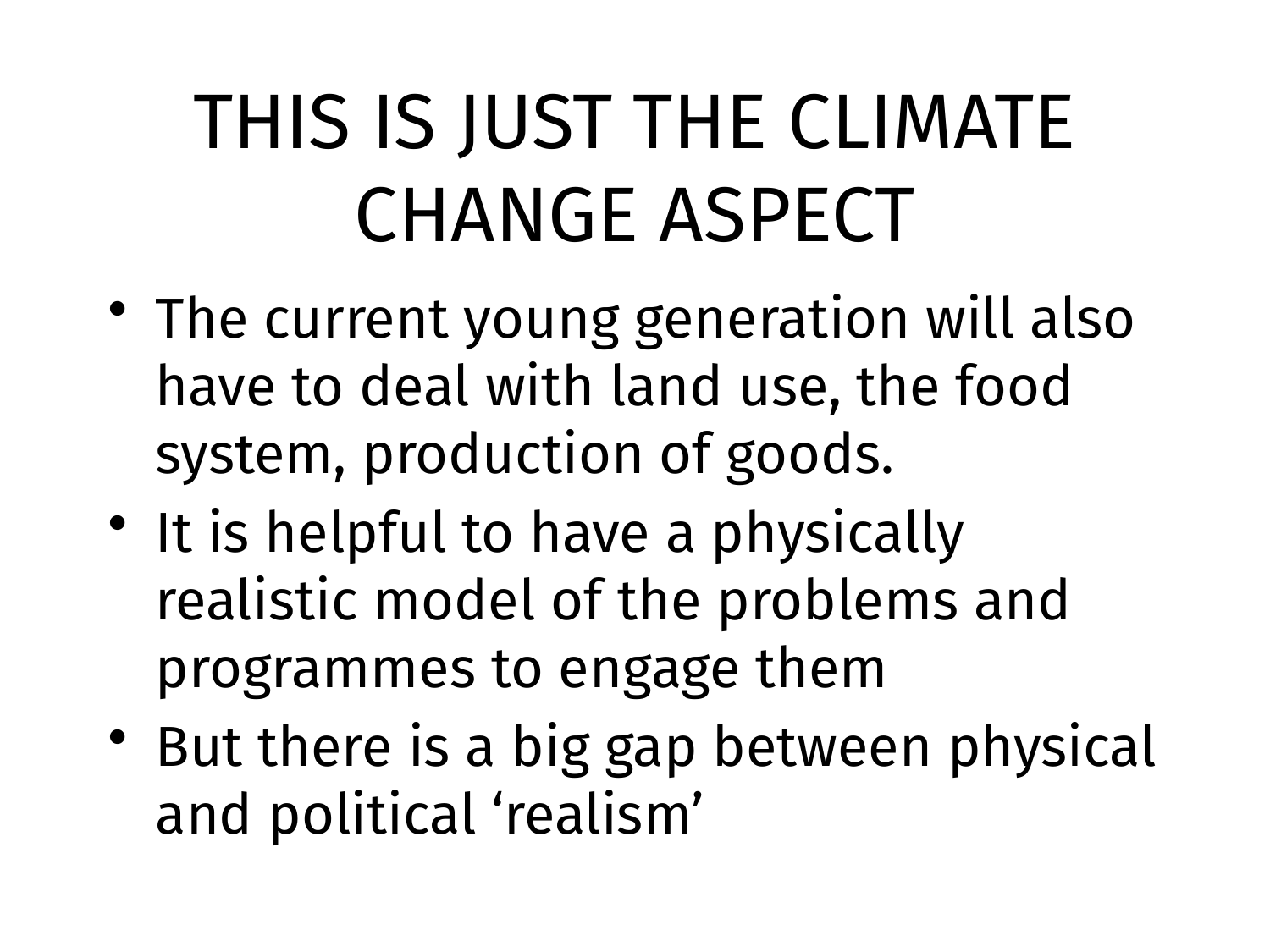

# THIS IS JUST THE CLIMATE CHANGE ASPECT
The current young generation will also have to deal with land use, the food system, production of goods.
It is helpful to have a physically realistic model of the problems and programmes to engage them
But there is a big gap between physical and political ‘realism’